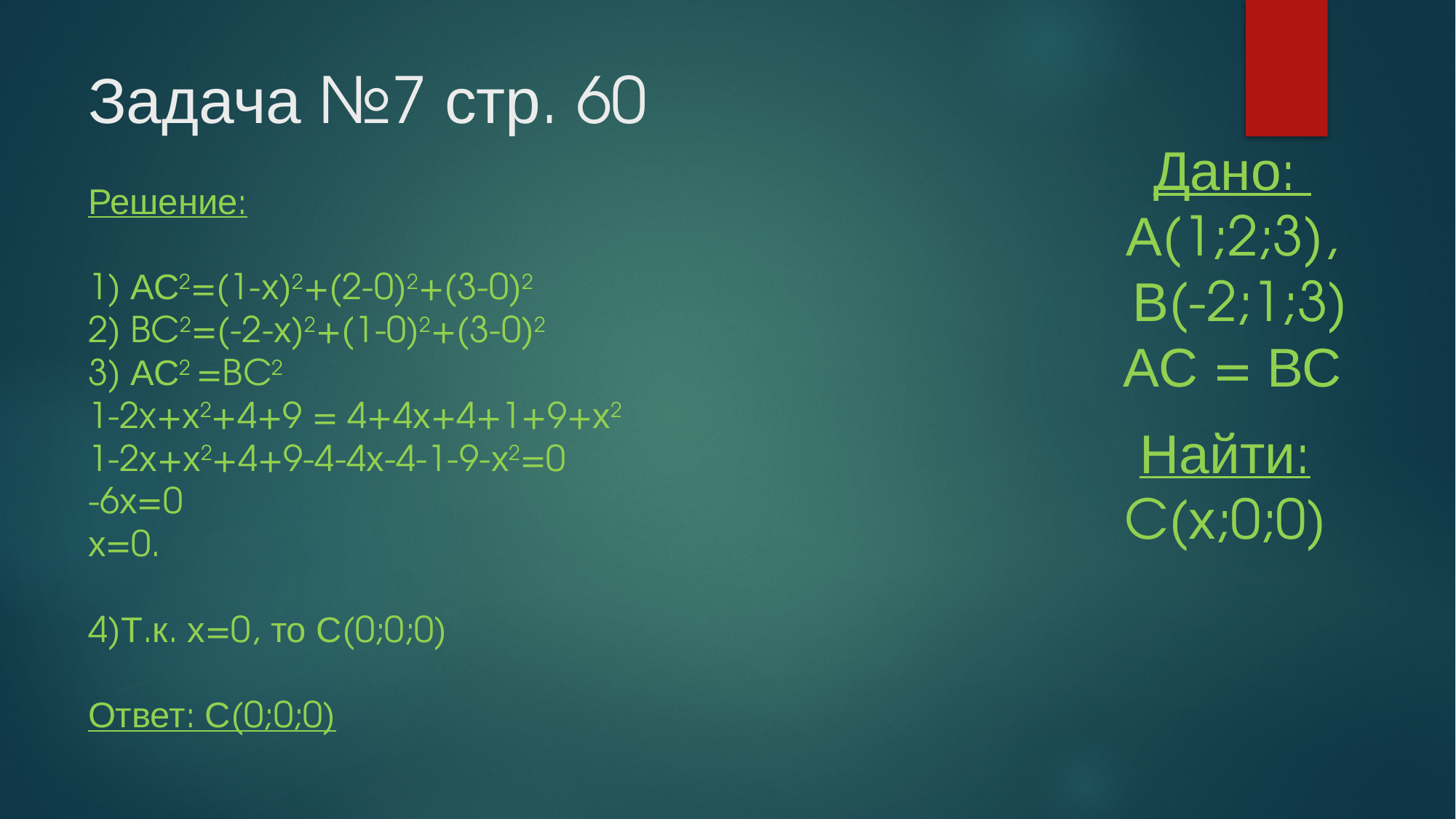

# Задача №7 стр. 60
Дано:  А(1;2;3),
 В(-2;1;3)
 АС = ВС
Решение:
1) АС2=(1-х)2+(2-0)2+(3-0)2
2) BC2=(-2-х)2+(1-0)2+(3-0)2
3) АС2 =BC2
1-2x+х2+4+9 = 4+4х+4+1+9+х2
1-2х+х2+4+9-4-4х-4-1-9-х2=0
-6х=0
х=0.
4)Т.к. х=0, то С(0;0;0)
Ответ: С(0;0;0)

Найти: C(х;0;0)